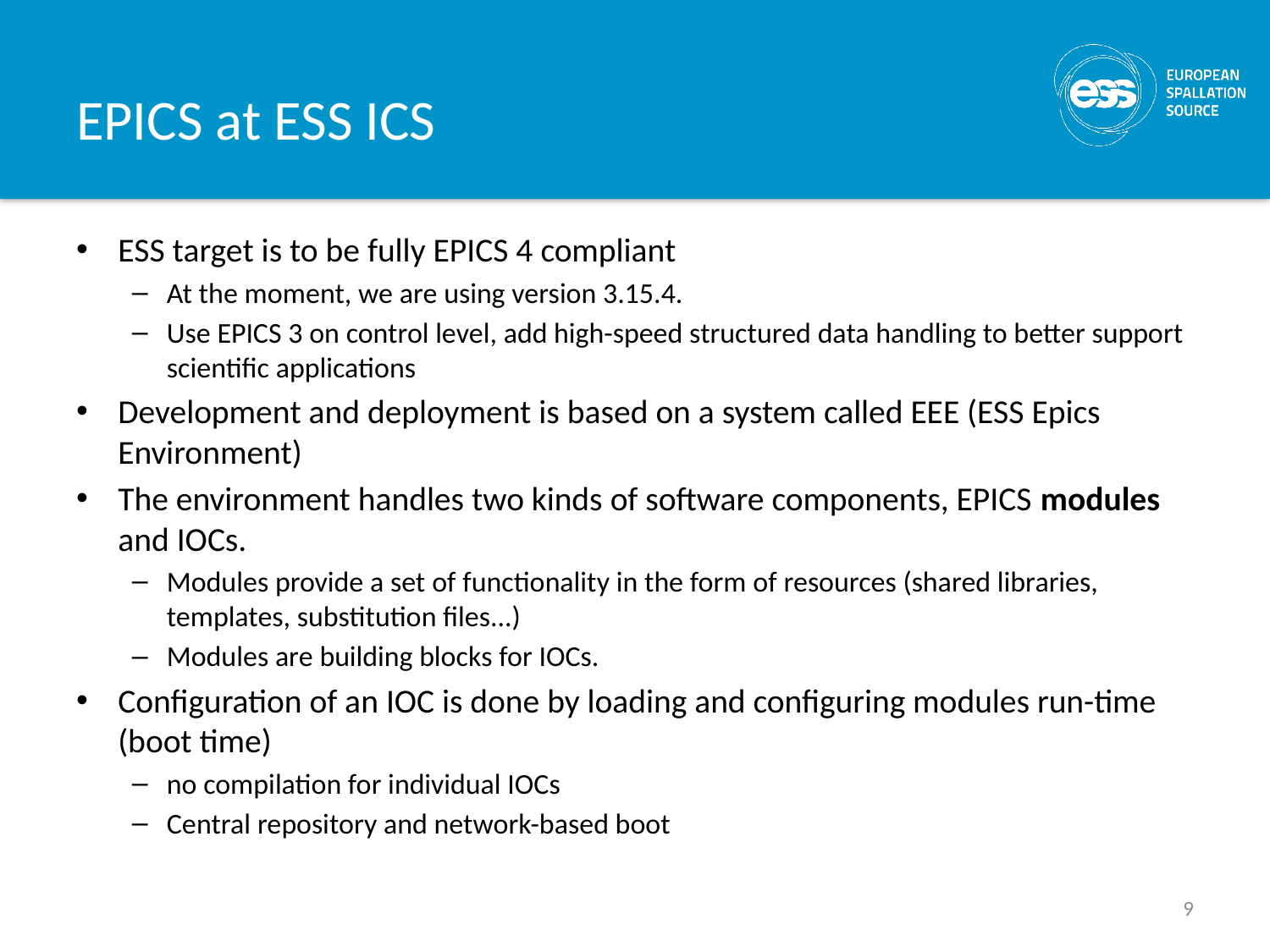

# EPICS at ESS ICS
ESS target is to be fully EPICS 4 compliant
At the moment, we are using version 3.15.4.
Use EPICS 3 on control level, add high-speed structured data handling to better support scientific applications
Development and deployment is based on a system called EEE (ESS Epics Environment)
The environment handles two kinds of software components, EPICS modules and IOCs.
Modules provide a set of functionality in the form of resources (shared libraries, templates, substitution files...)
Modules are building blocks for IOCs.
Configuration of an IOC is done by loading and configuring modules run-time (boot time)
no compilation for individual IOCs
Central repository and network-based boot

9